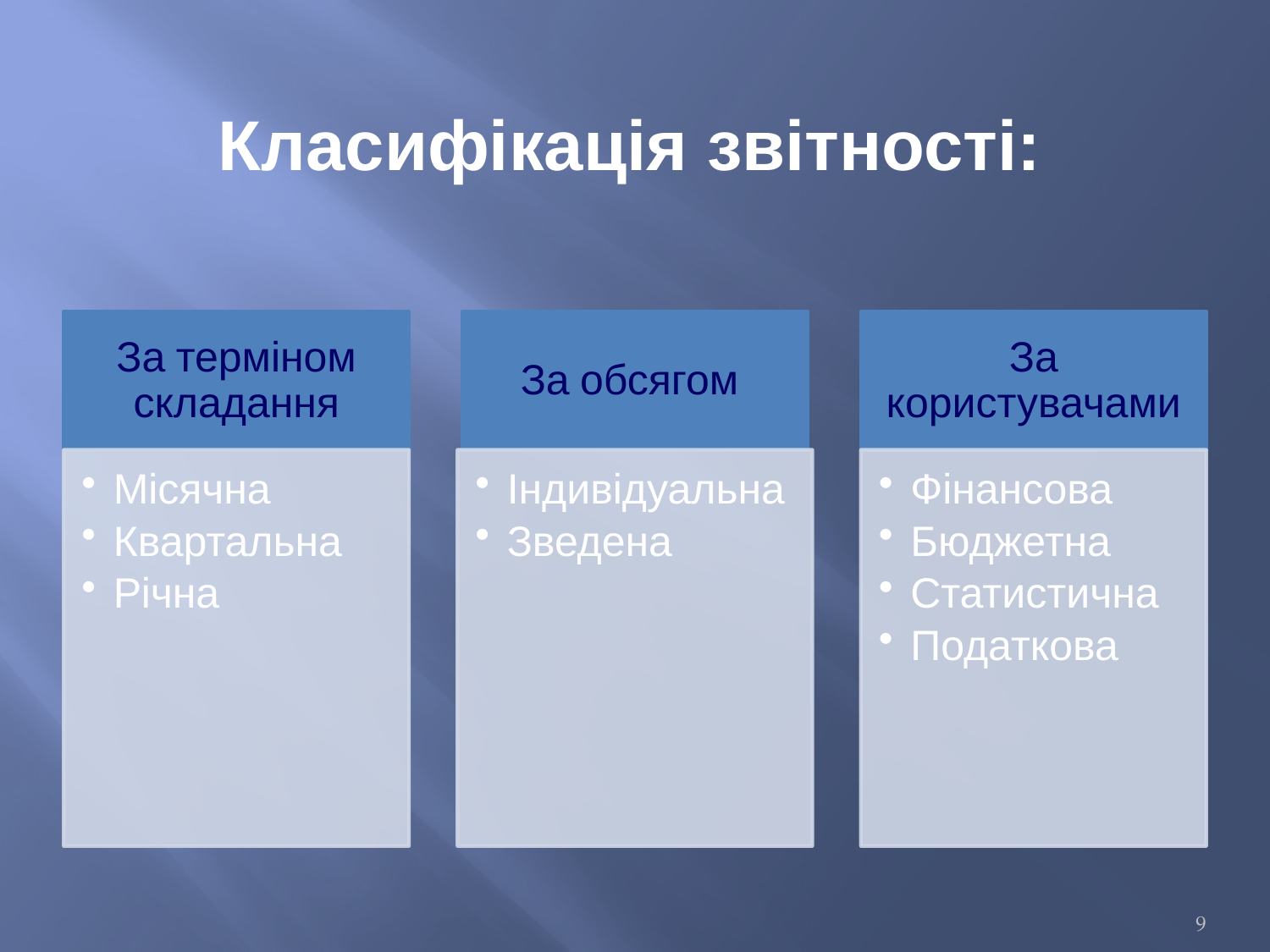

# Класифікація звітності:
За терміном складання
Місячна
Квартальна
Річна
За обсягом
Індивідуальна
Зведена
За користувачами
Фінансова
Бюджетна
Статистична
Податкова
9